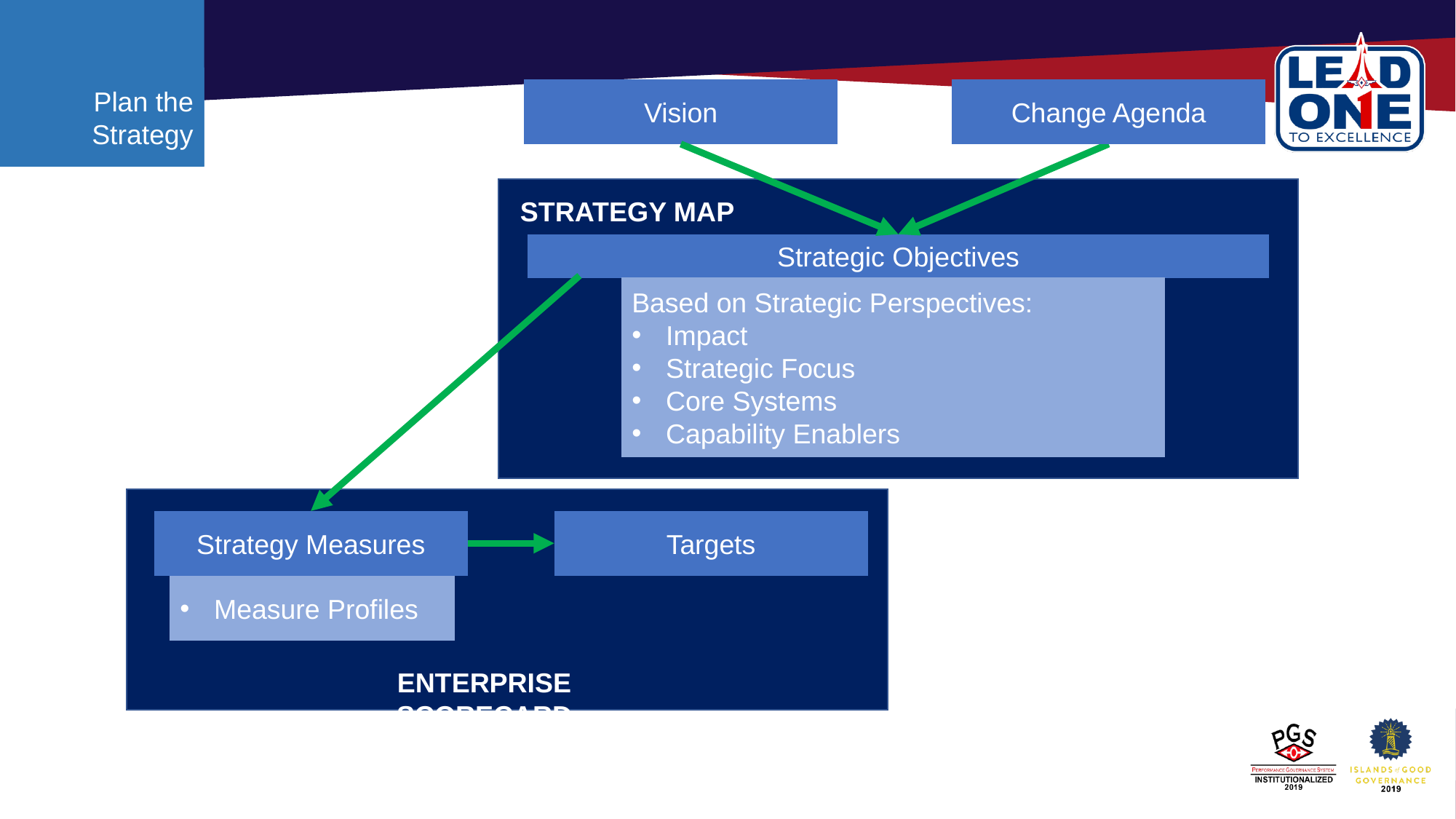

Plan the Strategy
Change Agenda
Vision

STRATEGY MAP
Strategic Objectives
Based on Strategic Perspectives:
Impact
Strategic Focus
Core Systems
Capability Enablers

Strategy Measures
Targets
Measure Profiles
ENTERPRISE SCORECARD